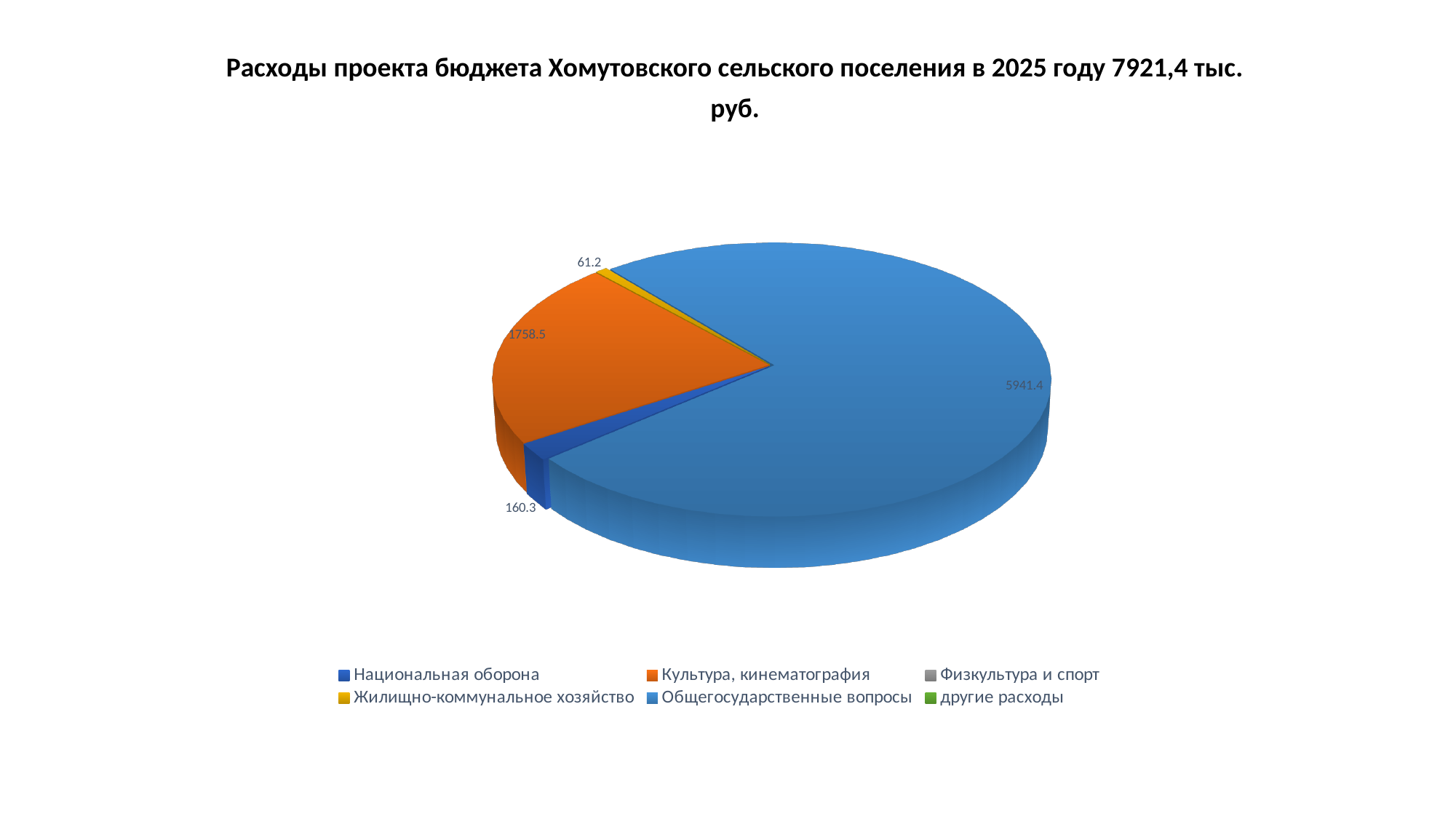

Расходы проекта бюджета Хомутовского сельского поселения в 2025 году 7921,4 тыс. руб.

[unsupported chart]